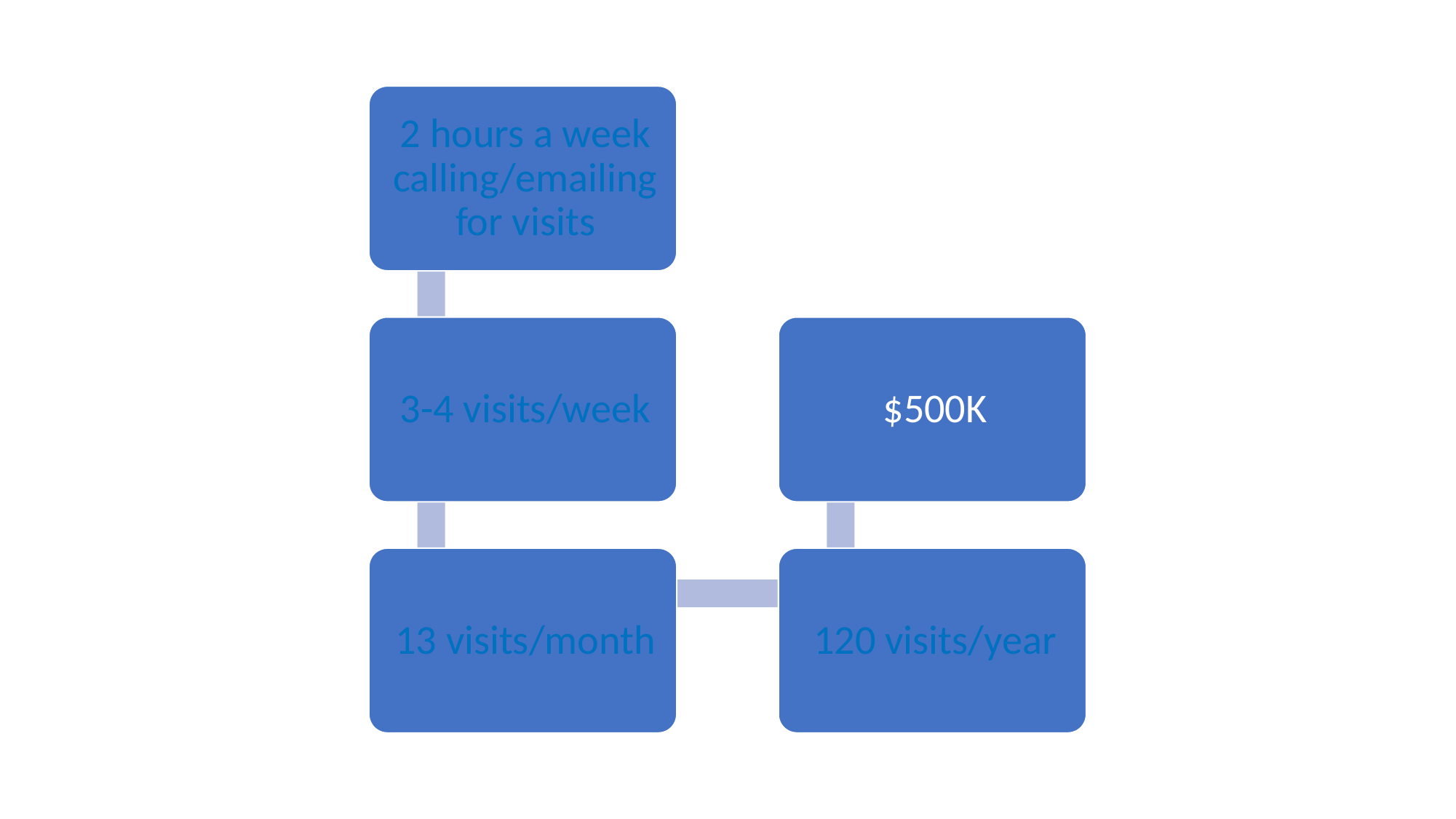

2 hours a week calling/emailing for visits
3-4 visits/week
13 visits/month
120 visits/year
$500K